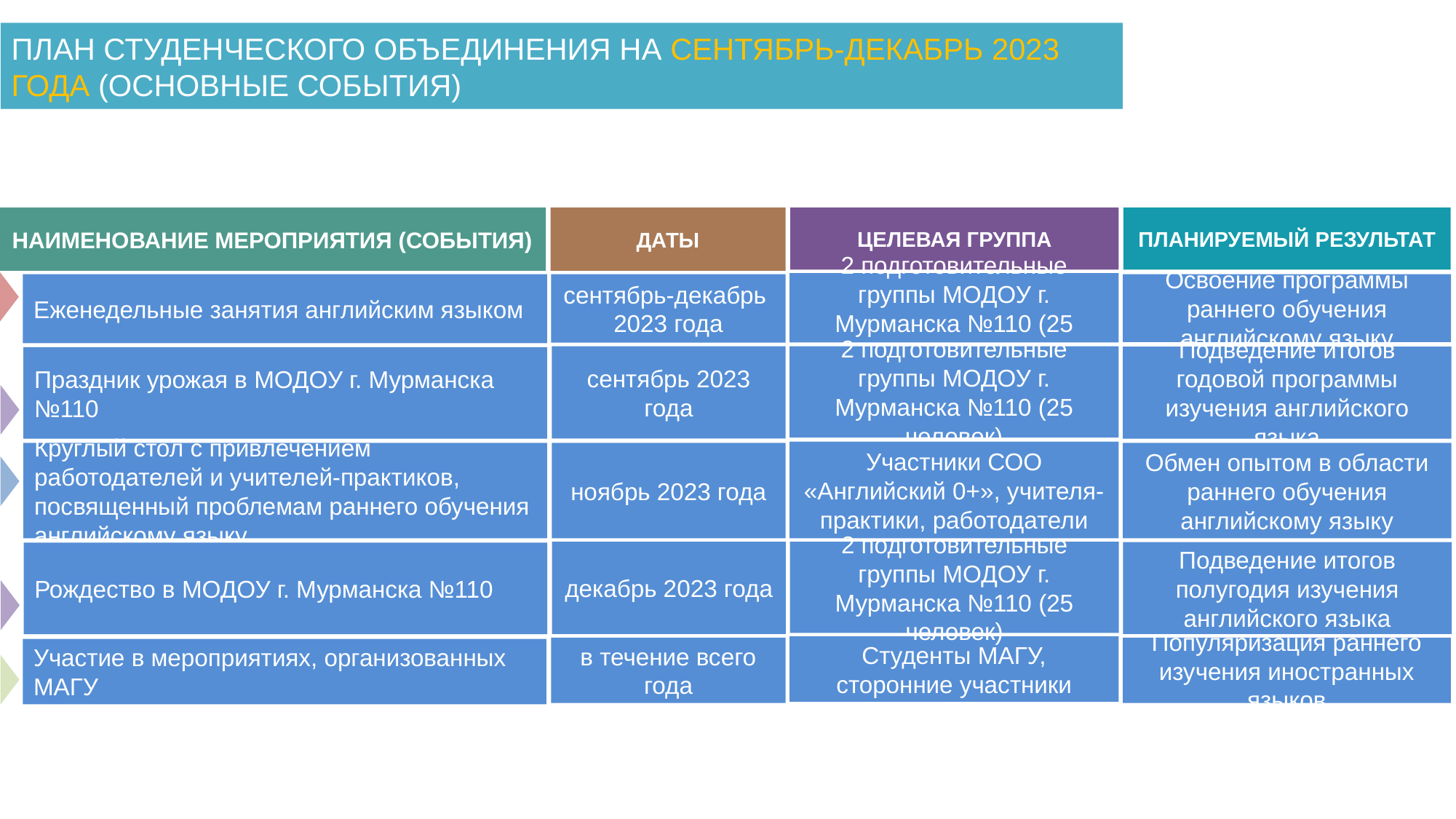

ПЛАН СТУДЕНЧЕСКОГО ОБЪЕДИНЕНИЯ НА СЕНТЯБРЬ-ДЕКАБРЬ 2023 ГОДА (ОСНОВНЫЕ СОБЫТИЯ)
ДАТЫ
ЦЕЛЕВАЯ ГРУППА
ПЛАНИРУЕМЫЙ РЕЗУЛЬТАТ
НАИМЕНОВАНИЕ МЕРОПРИЯТИЯ (СОБЫТИЯ)
2 подготовительные группы МОДОУ г. Мурманска №110 (25 человек)
сентябрь-декабрь
2023 года
Освоение программы раннего обучения английскому языку
Еженедельные занятия английским языком

сентябрь 2023 года
2 подготовительные группы МОДОУ г. Мурманска №110 (25 человек)
Подведение итогов годовой программы изучения английского языка
Праздник урожая в МОДОУ г. Мурманска №110

Участники СОО «Английский 0+», учителя-практики, работодатели
ноябрь 2023 года
Обмен опытом в области раннего обучения английскому языку
Круглый стол с привлечением работодателей и учителей-практиков, посвященный проблемам раннего обучения английскому языку

декабрь 2023 года
2 подготовительные группы МОДОУ г. Мурманска №110 (25 человек)
Подведение итогов полугодия изучения английского языка
Рождество в МОДОУ г. Мурманска №110

Студенты МАГУ, сторонние участники
в течение всего года
Популяризация раннего изучения иностранных языков
Участие в мероприятиях, организованных МАГУ